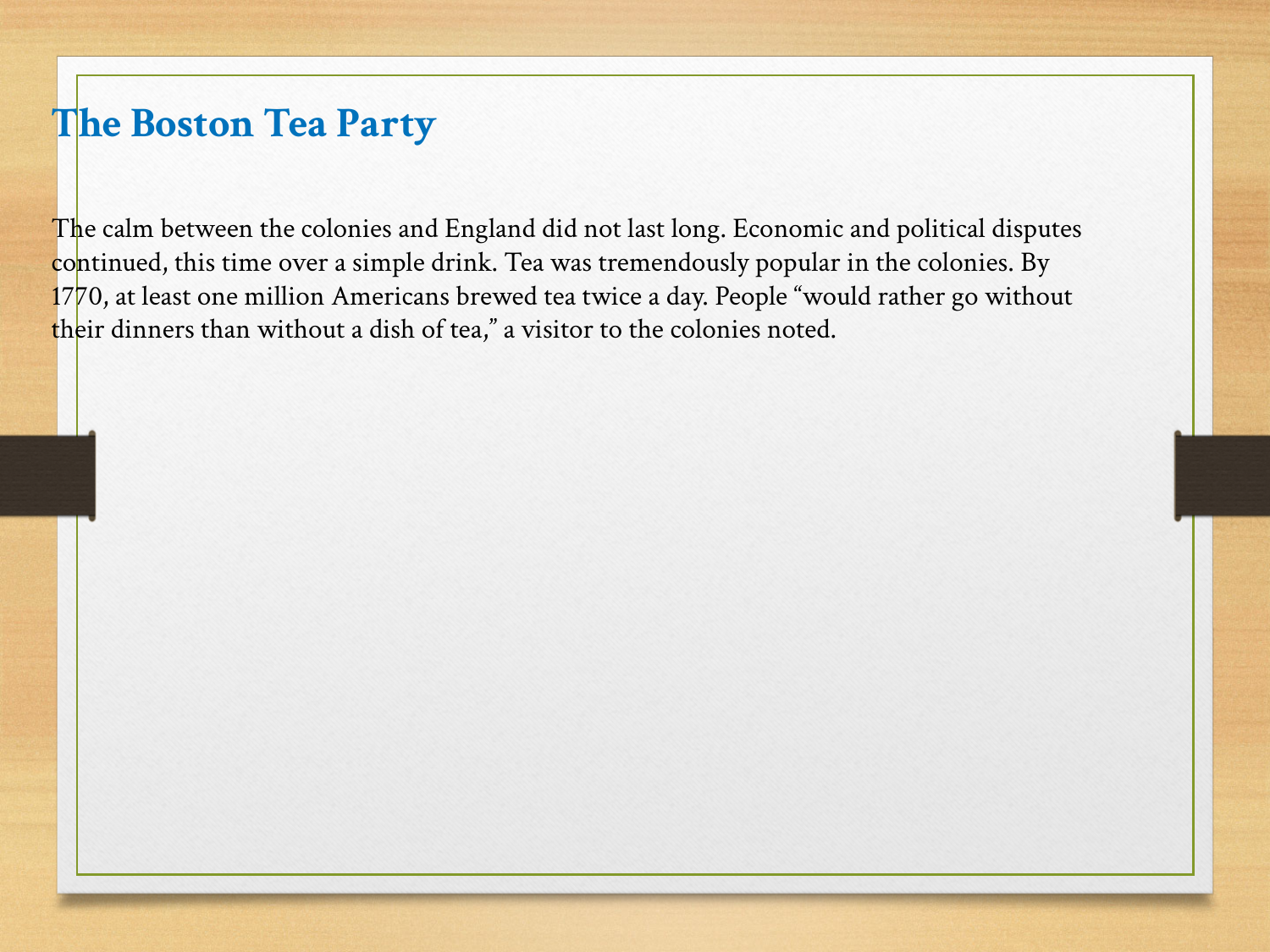

The Boston Tea Party
The calm between the colonies and England did not last long. Economic and political disputes continued, this time over a simple drink. Tea was tremendously popular in the colonies. By 1770, at least one million Americans brewed tea twice a day. People “would rather go without their dinners than without a dish of tea,” a visitor to the colonies noted.